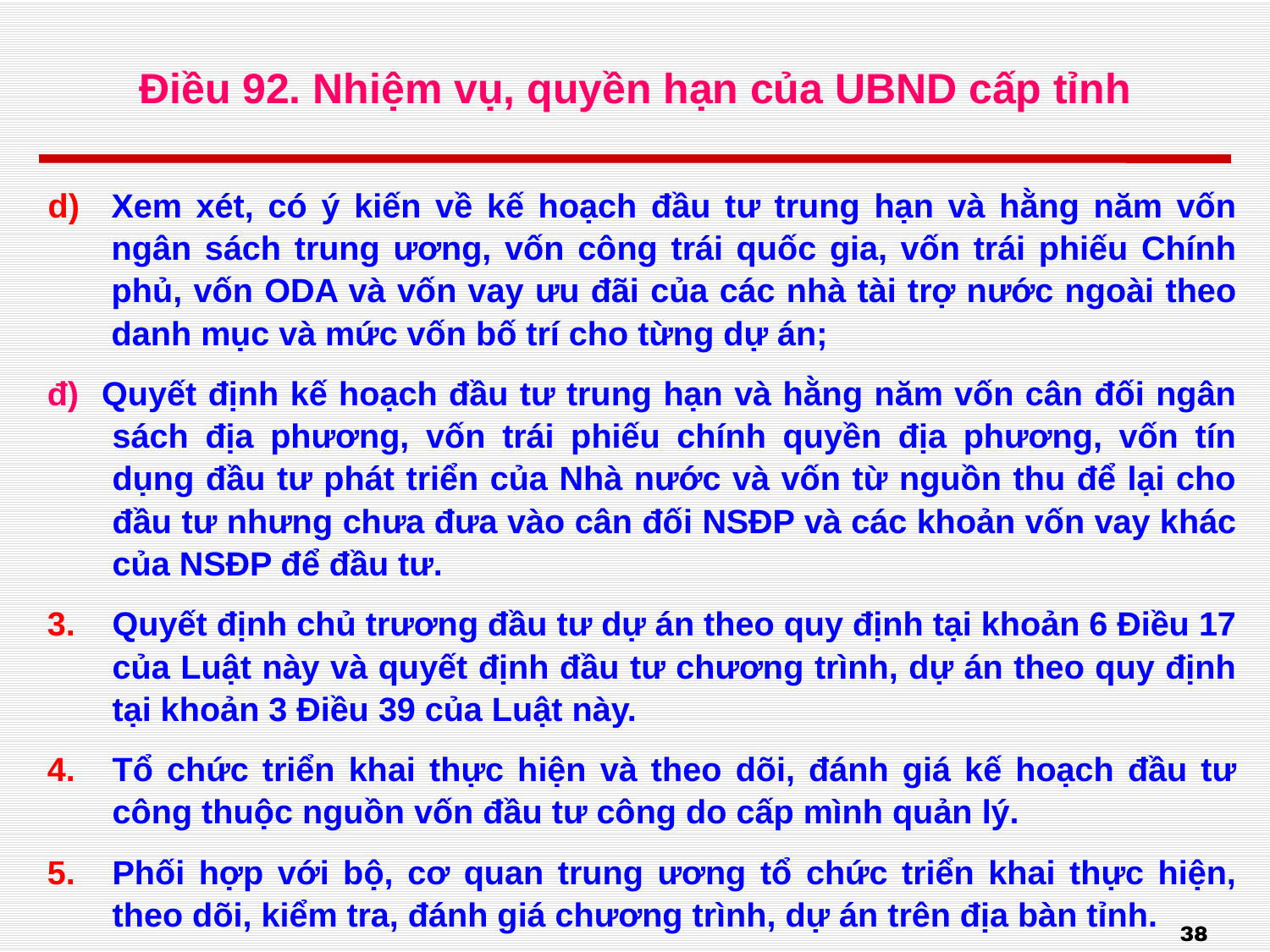

# Điều 92. Nhiệm vụ, quyền hạn của UBND cấp tỉnh
Xem xét, có ý kiến về kế hoạch đầu tư trung hạn và hằng năm vốn ngân sách trung ương, vốn công trái quốc gia, vốn trái phiếu Chính phủ, vốn ODA và vốn vay ưu đãi của các nhà tài trợ nước ngoài theo danh mục và mức vốn bố trí cho từng dự án;
đ)  Quyết định kế hoạch đầu tư trung hạn và hằng năm vốn cân đối ngân sách địa phương, vốn trái phiếu chính quyền địa phương, vốn tín dụng đầu tư phát triển của Nhà nước và vốn từ nguồn thu để lại cho đầu tư nhưng chưa đưa vào cân đối NSĐP và các khoản vốn vay khác của NSĐP để đầu tư.
Quyết định chủ trương đầu tư dự án theo quy định tại khoản 6 Điều 17 của Luật này và quyết định đầu tư chương trình, dự án theo quy định tại khoản 3 Điều 39 của Luật này.
Tổ chức triển khai thực hiện và theo dõi, đánh giá kế hoạch đầu tư công thuộc nguồn vốn đầu tư công do cấp mình quản lý.
Phối hợp với bộ, cơ quan trung ương tổ chức triển khai thực hiện, theo dõi, kiểm tra, đánh giá chương trình, dự án trên địa bàn tỉnh.